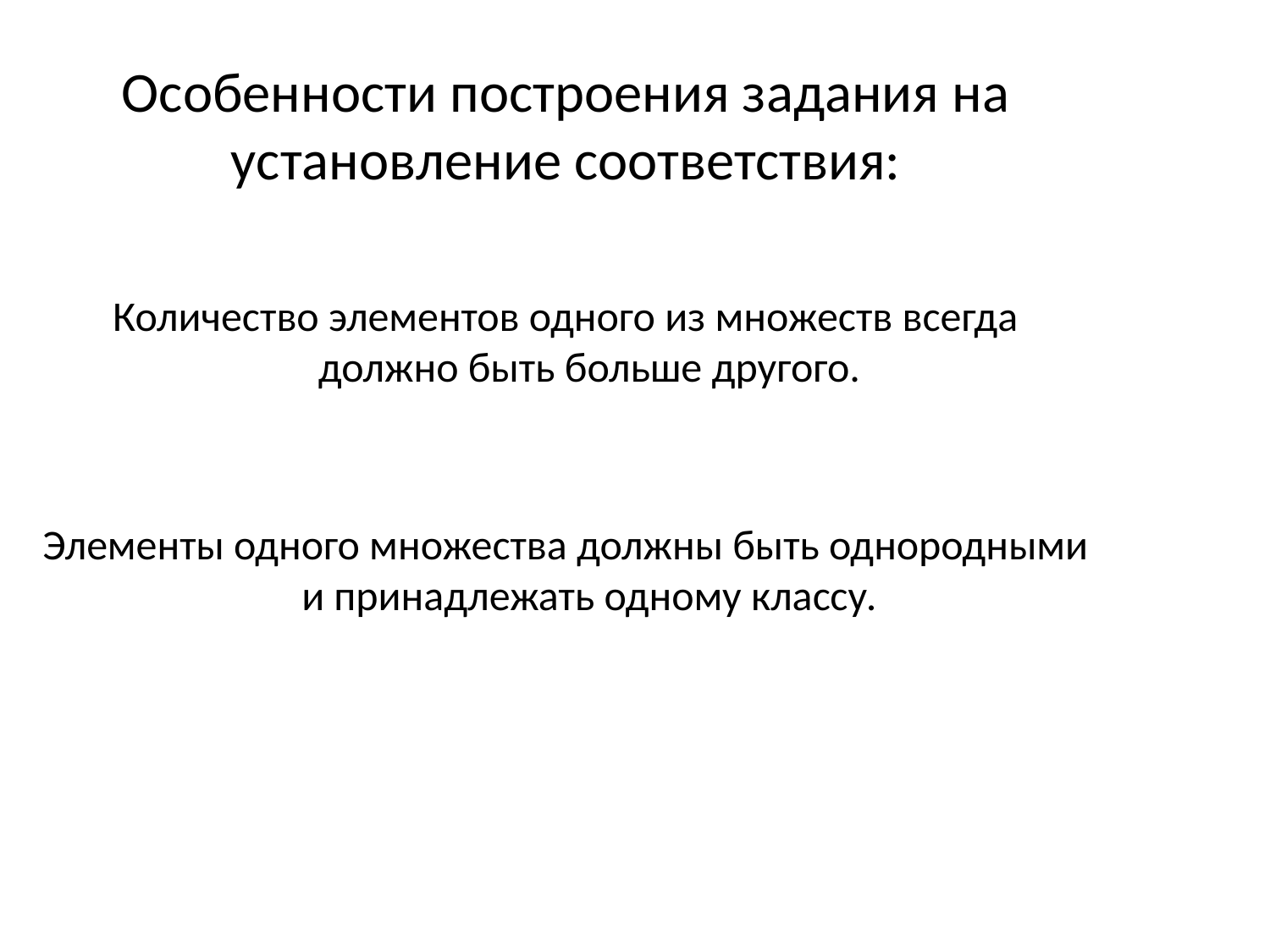

# Особенности построения задания на установление соответствия:

Количество элементов одного из множеств всегда должно быть больше другого.

Элементы одного множества должны быть однородными и принадлежать одному классу.